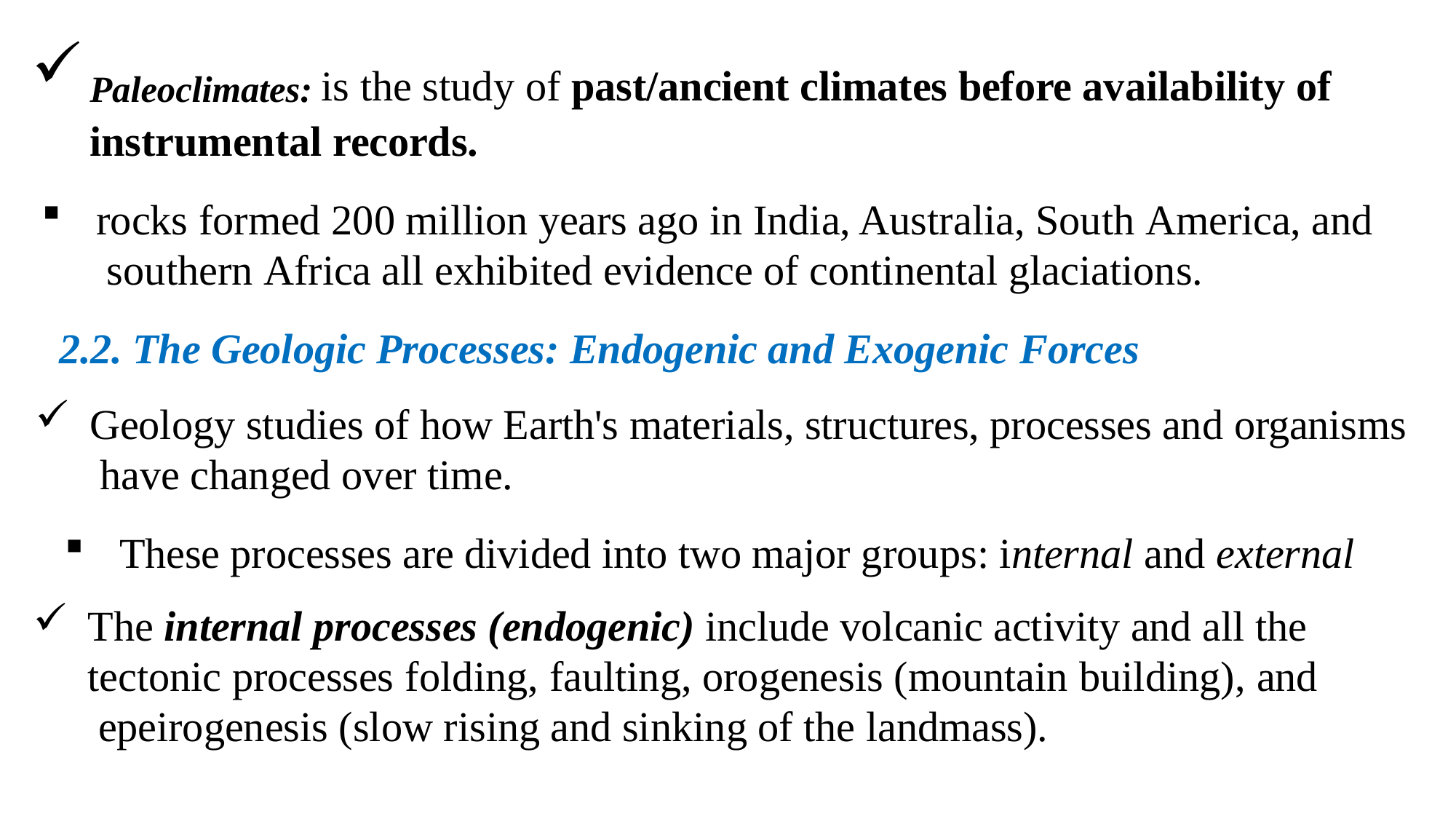

Paleoclimates: is the study of past/ancient climates before availability of  instrumental records.
rocks formed 200 million years ago in India, Australia, South America, and  southern Africa all exhibited evidence of continental glaciations.
2.2. The Geologic Processes: Endogenic and Exogenic Forces
Geology studies of how Earth's materials, structures, processes and organisms  have changed over time.
These processes are divided into two major groups: internal and external
The internal processes (endogenic) include volcanic activity and all the  tectonic processes folding, faulting, orogenesis (mountain building), and  epeirogenesis (slow rising and sinking of the landmass).